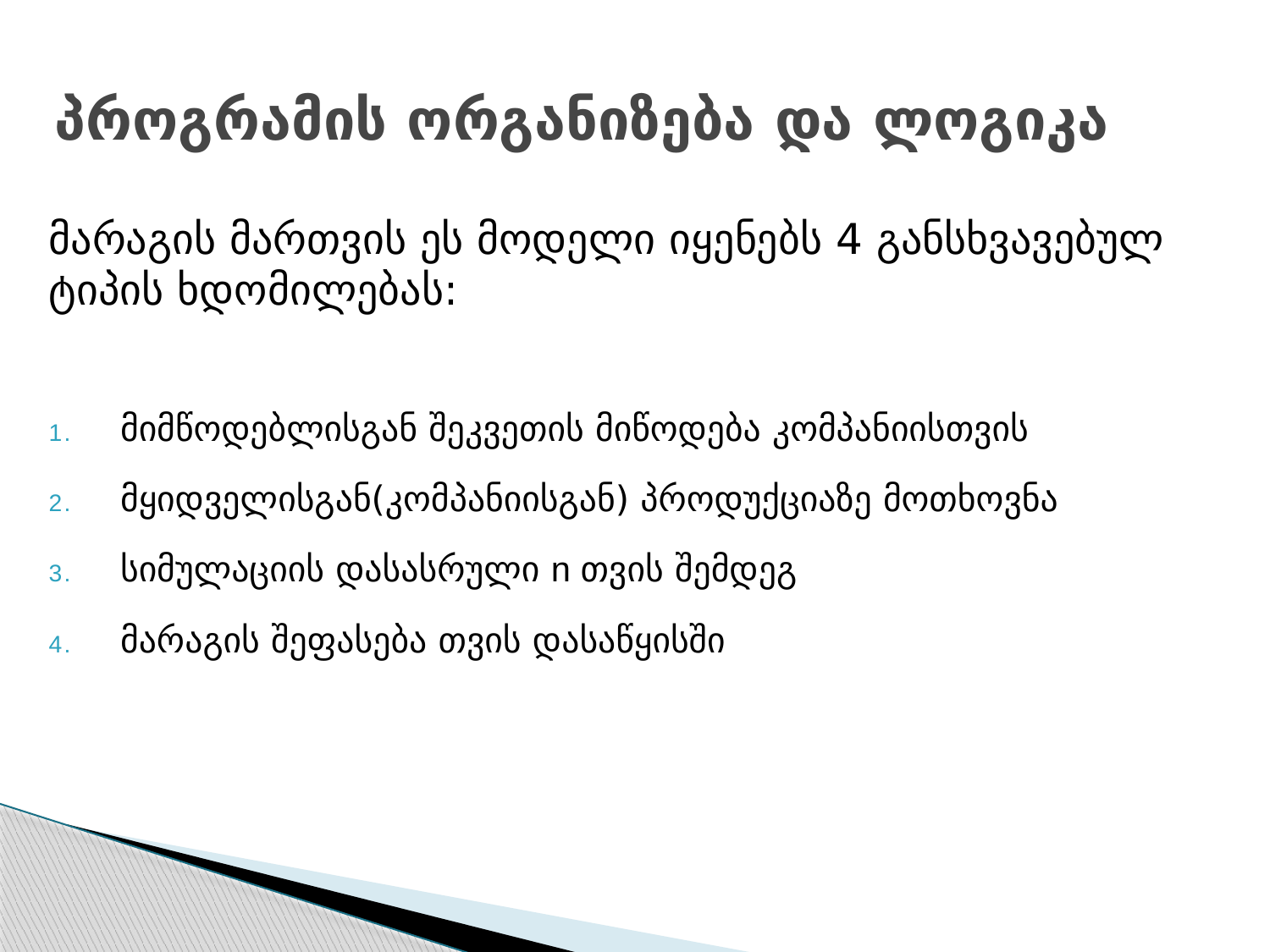

# პროგრამის ორგანიზება და ლოგიკა
მარაგის მართვის ეს მოდელი იყენებს 4 განსხვავებულ ტიპის ხდომილებას:

მიმწოდებლისგან შეკვეთის მიწოდება კომპანიისთვის
მყიდველისგან(კომპანიისგან) პროდუქციაზე მოთხოვნა
სიმულაციის დასასრული n თვის შემდეგ
მარაგის შეფასება თვის დასაწყისში